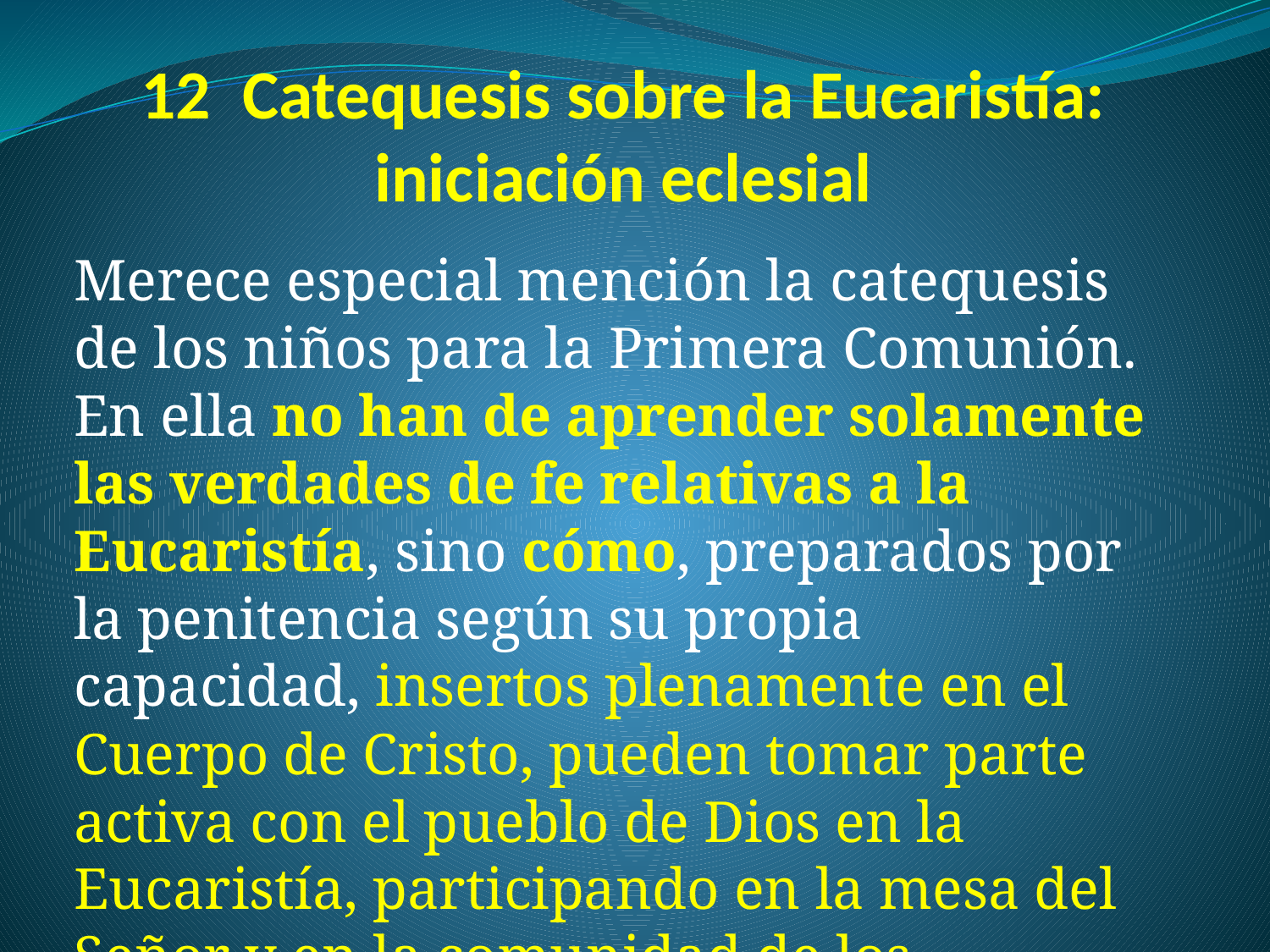

# 12  Catequesis sobre la Eucaristía: iniciación eclesial
Merece especial mención la catequesis de los niños para la Primera Comunión. En ella no han de aprender solamente las verdades de fe relativas a la Eucaristía, sino cómo, preparados por la penitencia según su propia capacidad, insertos plenamente en el Cuerpo de Cristo, pueden tomar parte activa con el pueblo de Dios en la Eucaristía, participando en la mesa del Señor y en la comunidad de los hermanos.